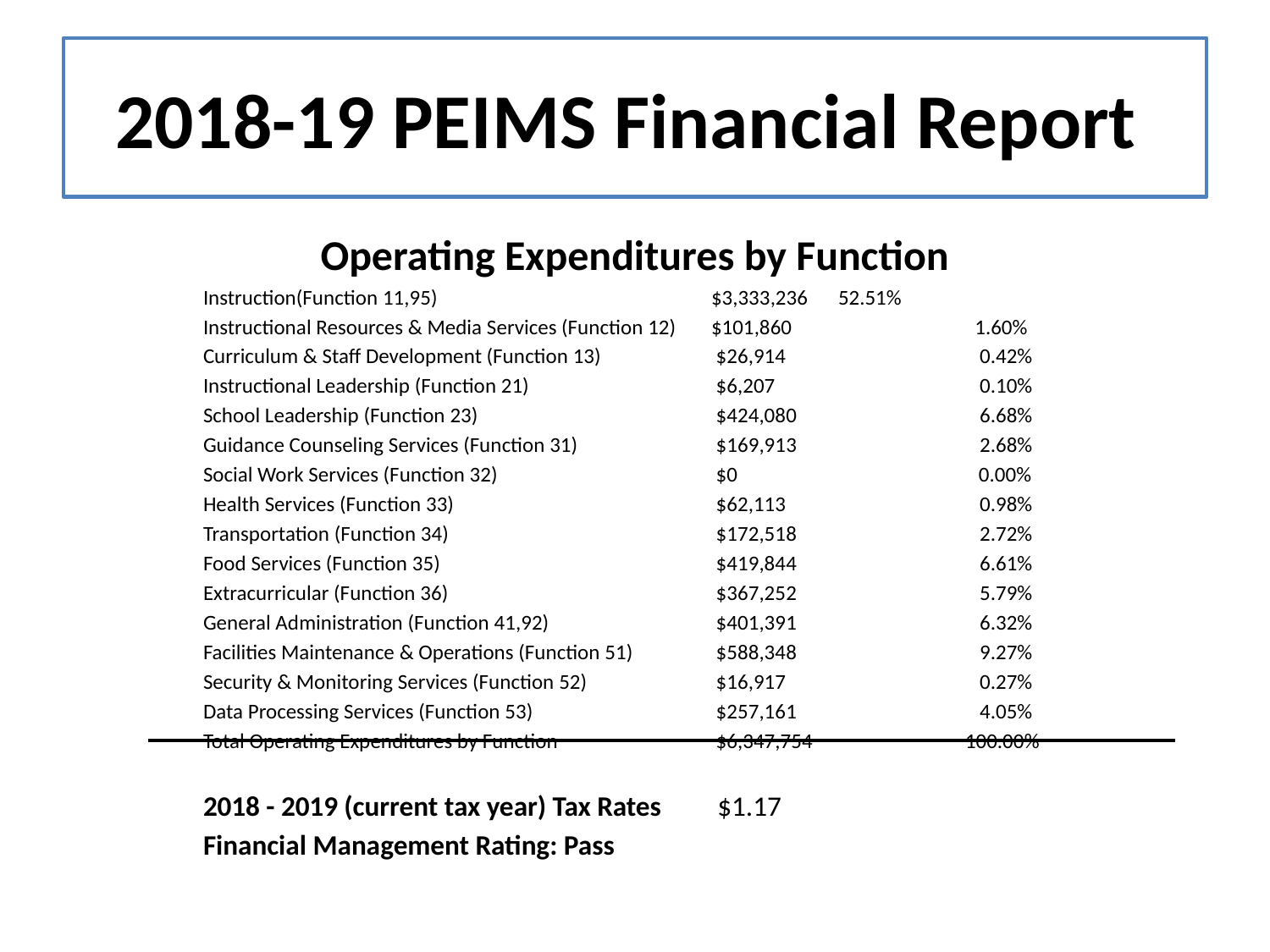

# 2018-19 PEIMS Financial Report

Instruction(Function 11,95)			$3,333,236	52.51%
Instructional Resources & Media Services (Function 12)	$101,860		  1.60%
Curriculum & Staff Development (Function 13)	 $26,914		   0.42%
Instructional Leadership (Function 21)		 $6,207		   0.10%
School Leadership (Function 23)	              	 $424,080		   6.68%
Guidance Counseling Services (Function 31)		 $169,913		   2.68%
Social Work Services (Function 32)		 $0	                             0.00%
Health Services (Function 33)			 $62,113		   0.98%
Transportation (Function 34)			 $172,518		   2.72%
Food Services (Function 35)			 $419,844		   6.61%
Extracurricular (Function 36)			 $367,252		   5.79%
General Administration (Function 41,92)		 $401,391		   6.32%
Facilities Maintenance & Operations (Function 51)	 $588,348		   9.27%
Security & Monitoring Services (Function 52)	 $16,917		   0.27%
Data Processing Services (Function 53)		 $257,161		   4.05%
Total Operating Expenditures by Function		 $6,347,754		100.00%

2018 - 2019 (current tax year) Tax Rates	 $1.17
Financial Management Rating: Pass
Operating Expenditures by Function